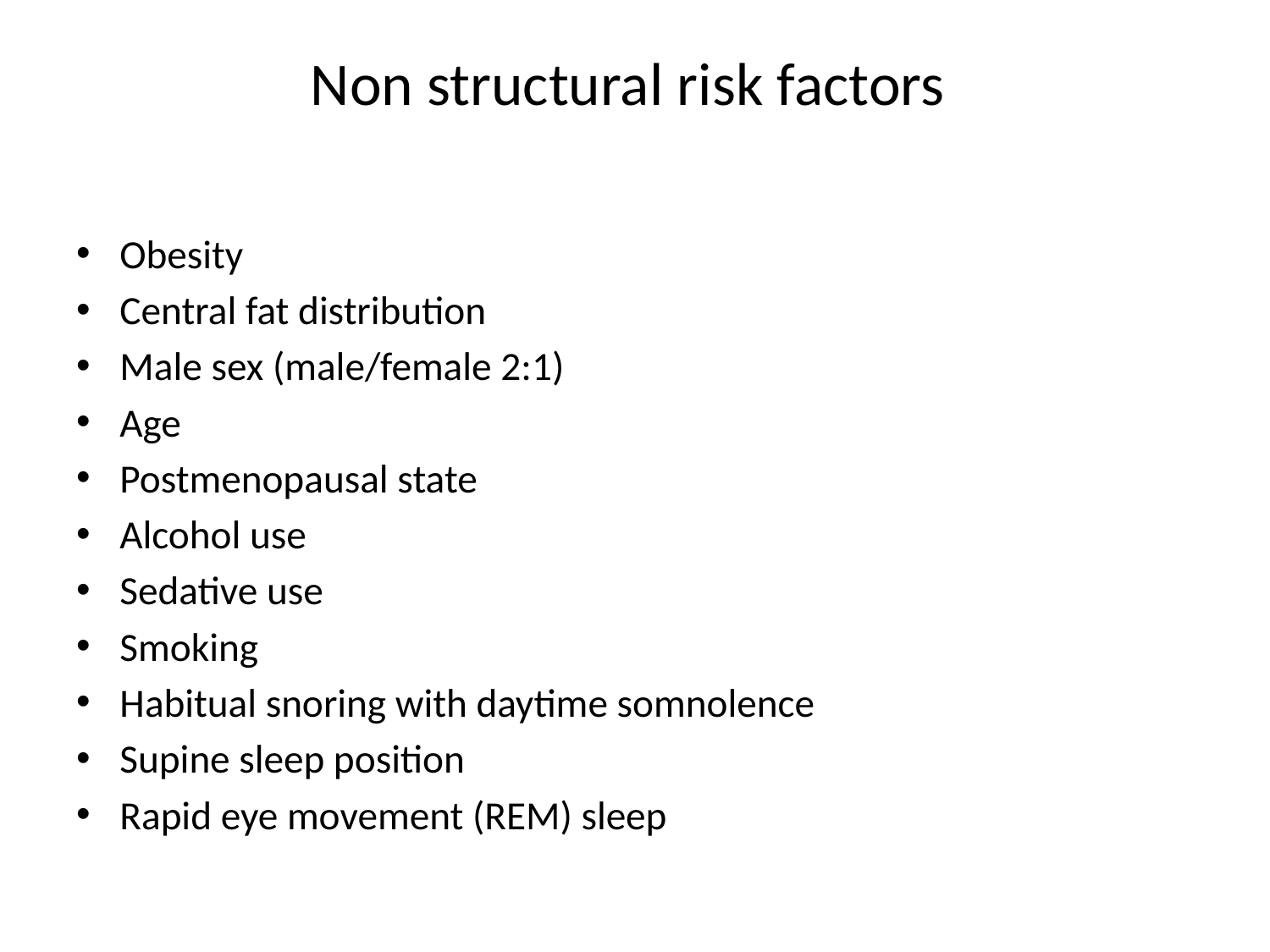

# Non structural risk factors
Obesity
Central fat distribution
Male sex (male/female 2:1)
Age
Postmenopausal state
Alcohol use
Sedative use
Smoking
Habitual snoring with daytime somnolence
Supine sleep position
Rapid eye movement (REM) sleep